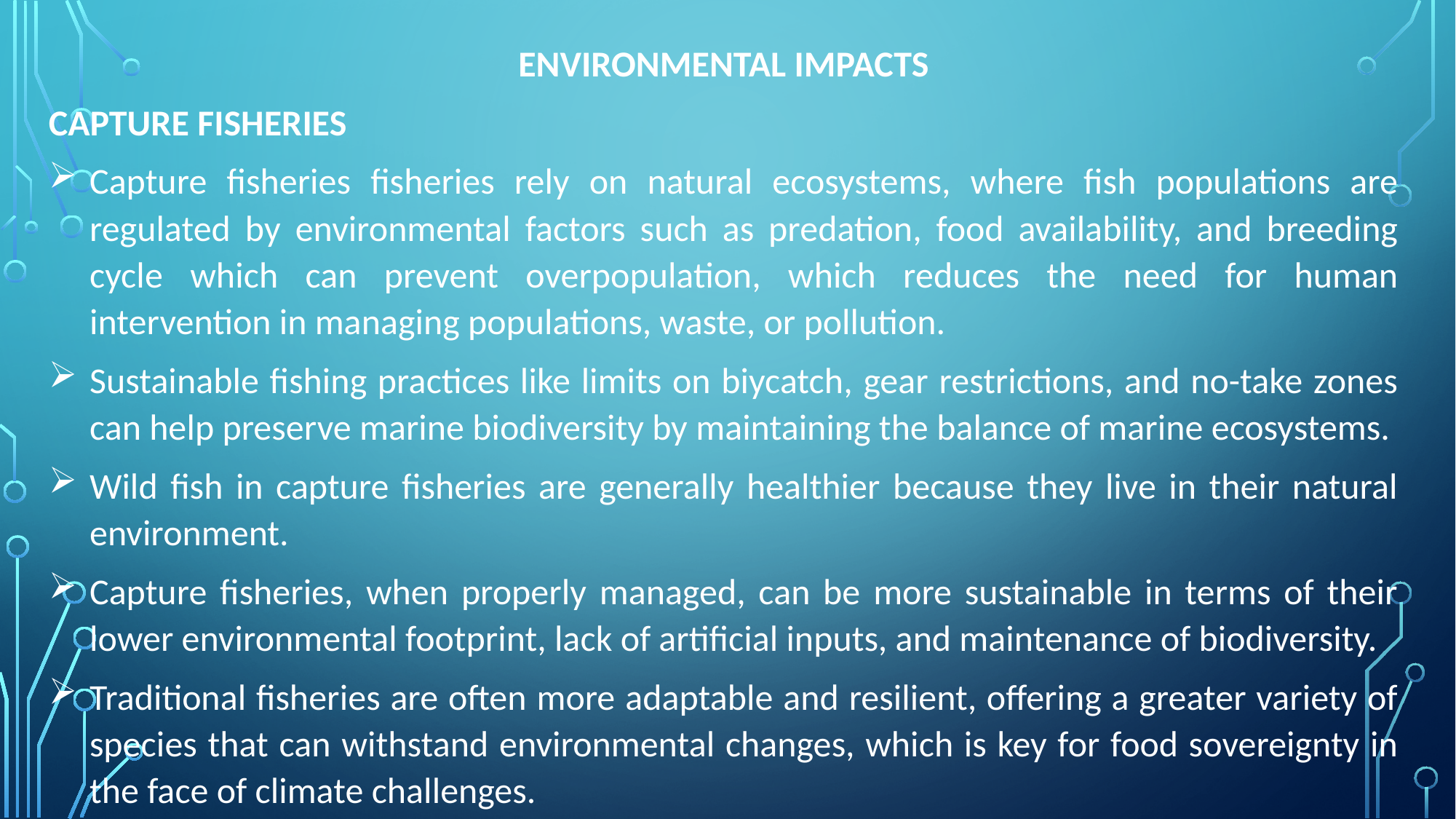

ENVIRONMENTAL IMPACTS
CAPTURE FISHERIES
Capture fisheries fisheries rely on natural ecosystems, where fish populations are regulated by environmental factors such as predation, food availability, and breeding cycle which can prevent overpopulation, which reduces the need for human intervention in managing populations, waste, or pollution.
Sustainable fishing practices like limits on biycatch, gear restrictions, and no-take zones can help preserve marine biodiversity by maintaining the balance of marine ecosystems.
Wild fish in capture fisheries are generally healthier because they live in their natural environment.
Capture fisheries, when properly managed, can be more sustainable in terms of their lower environmental footprint, lack of artificial inputs, and maintenance of biodiversity.
Traditional fisheries are often more adaptable and resilient, offering a greater variety of species that can withstand environmental changes, which is key for food sovereignty in the face of climate challenges.